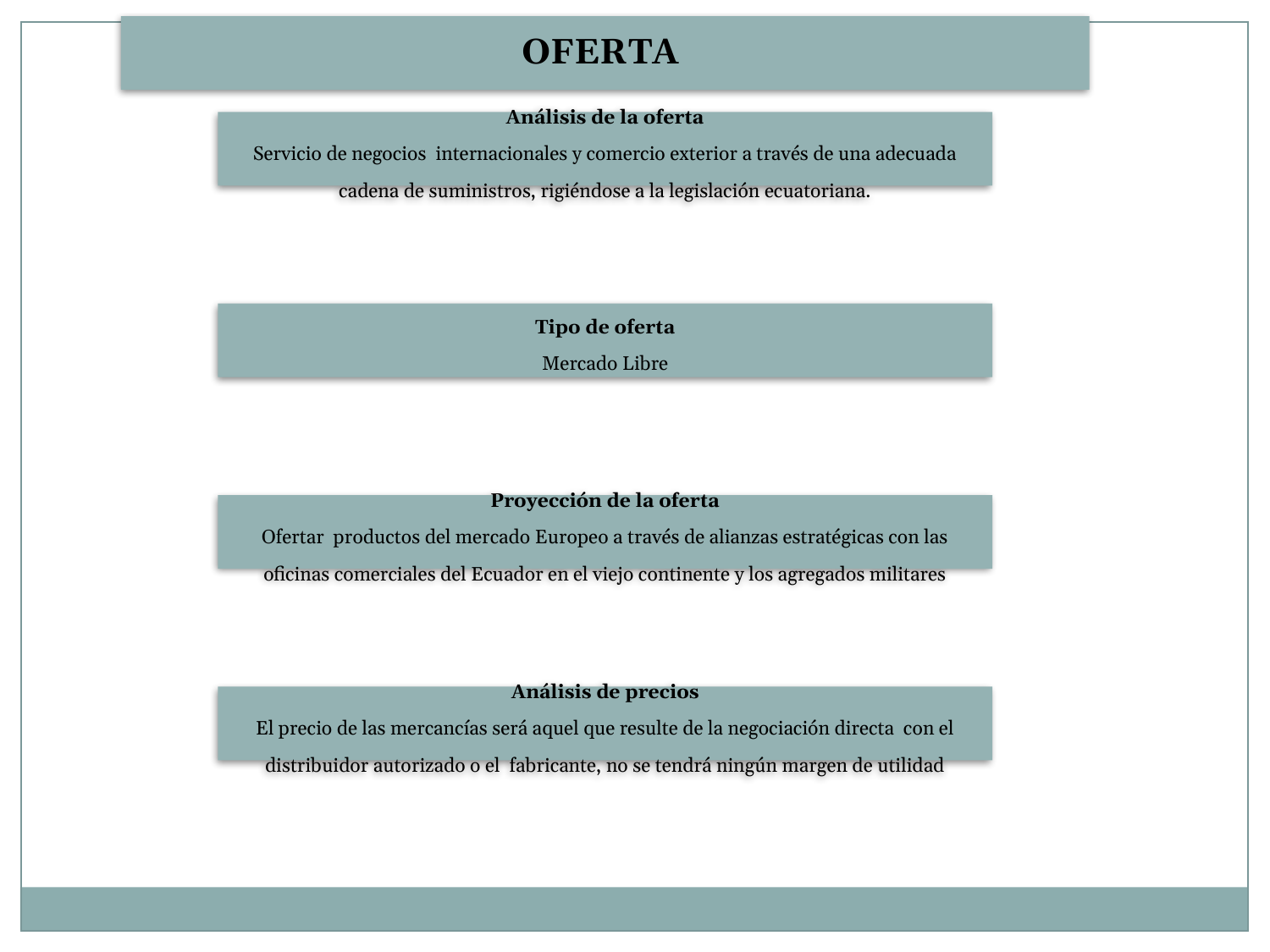

Tipo de oferta
Mercado Libre
Proyección de la oferta
Ofertar  productos del mercado Europeo a través de alianzas estratégicas con las oficinas comerciales del Ecuador en el viejo continente y los agregados militares
Análisis de precios
El precio de las mercancías será aquel que resulte de la negociación directa  con el distribuidor autorizado o el  fabricante, no se tendrá ningún margen de utilidad
OFERTA
Análisis de la oferta
Servicio de negocios  internacionales y comercio exterior a través de una adecuada cadena de suministros, rigiéndose a la legislación ecuatoriana.